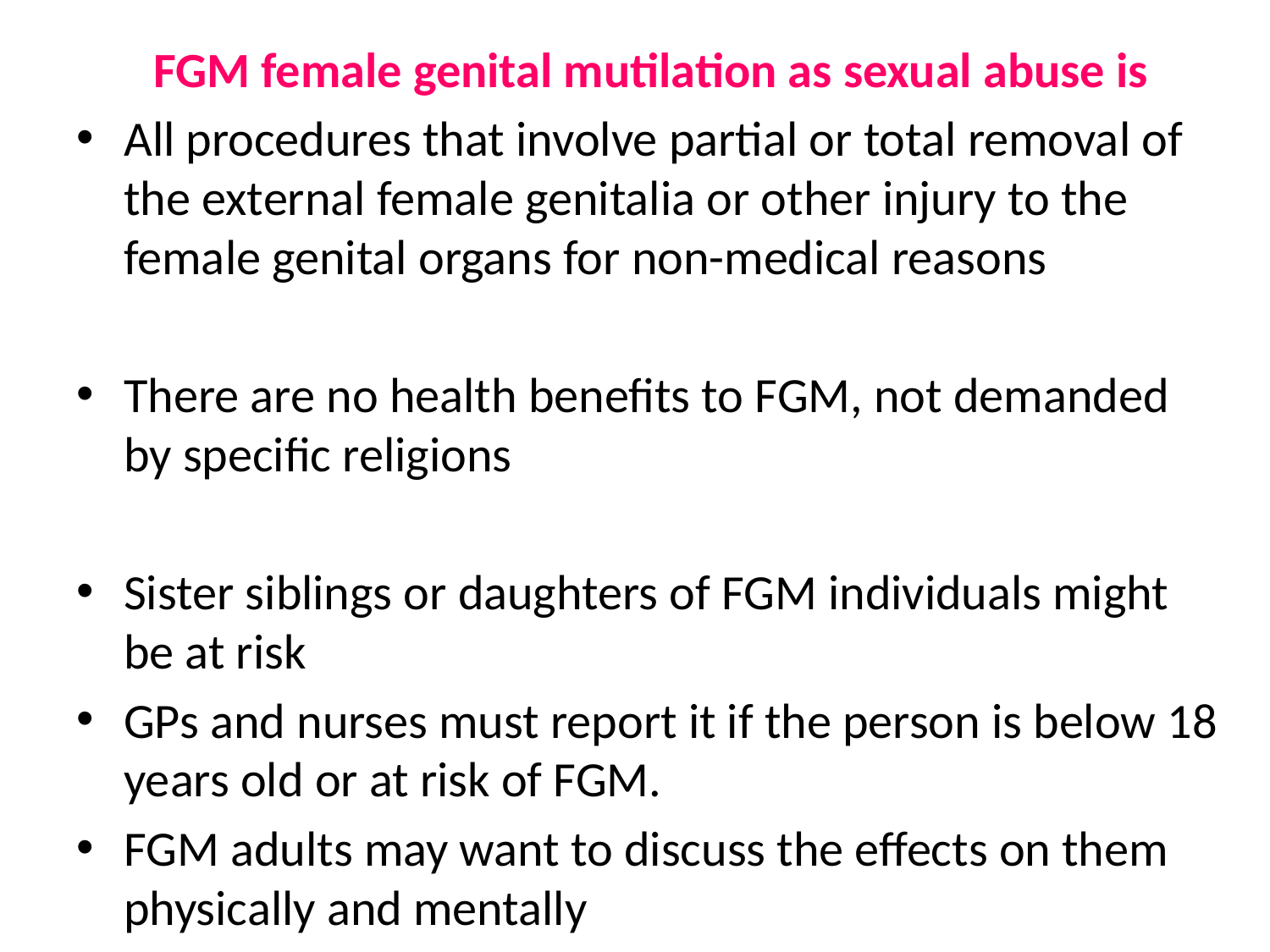

FGM female genital mutilation as sexual abuse is
All procedures that involve partial or total removal of the external female genitalia or other injury to the female genital organs for non-medical reasons

There are no health benefits to FGM, not demanded by specific religions

Sister siblings or daughters of FGM individuals might be at risk
GPs and nurses must report it if the person is below 18 years old or at risk of FGM.
FGM adults may want to discuss the effects on them physically and mentally

#